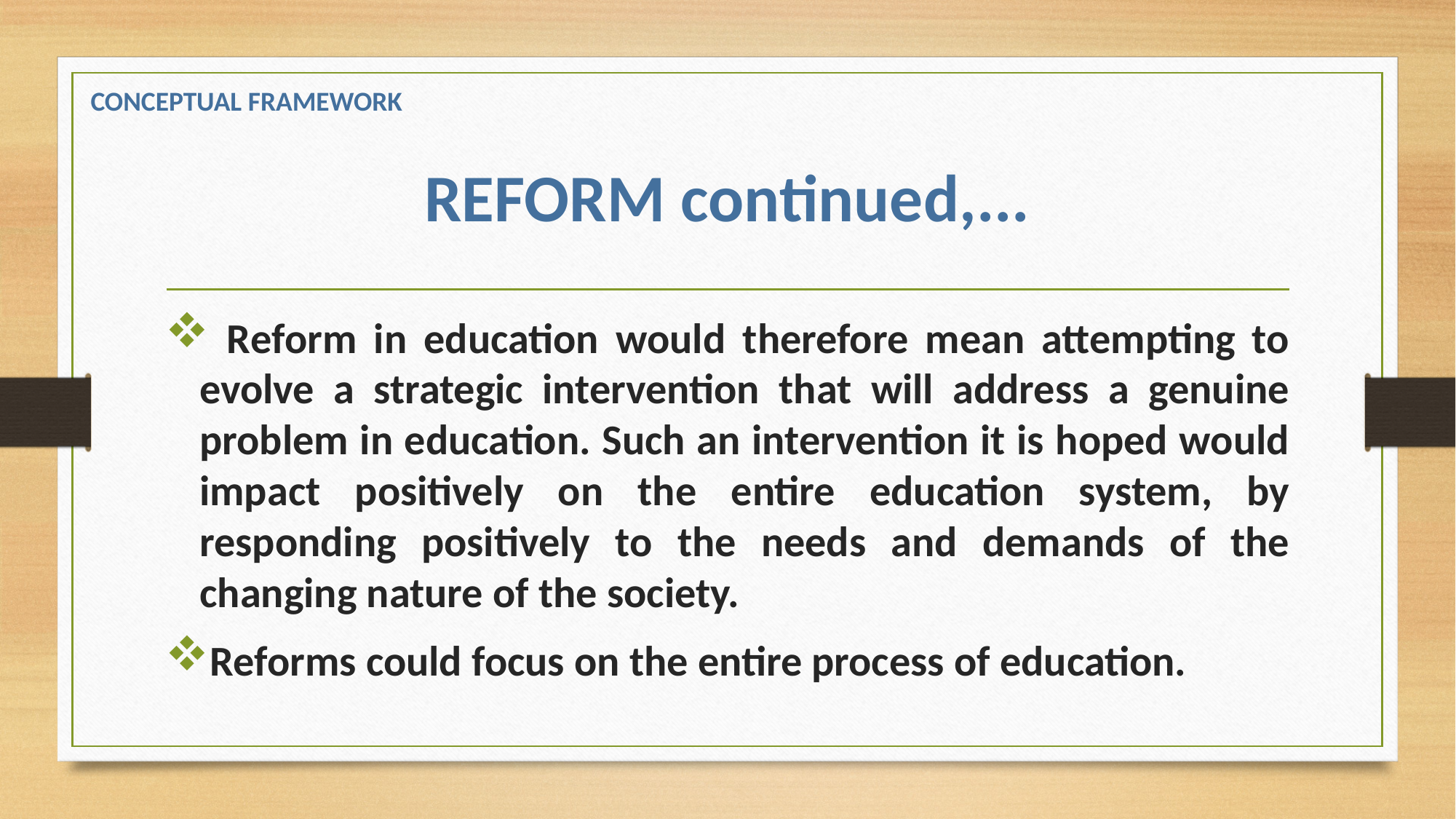

CONCEPTUAL FRAMEWORK
# REFORM continued,...
 Reform in education would therefore mean attempting to evolve a strategic intervention that will address a genuine problem in education. Such an intervention it is hoped would impact positively on the entire education system, by responding positively to the needs and demands of the changing nature of the society.
Reforms could focus on the entire process of education.